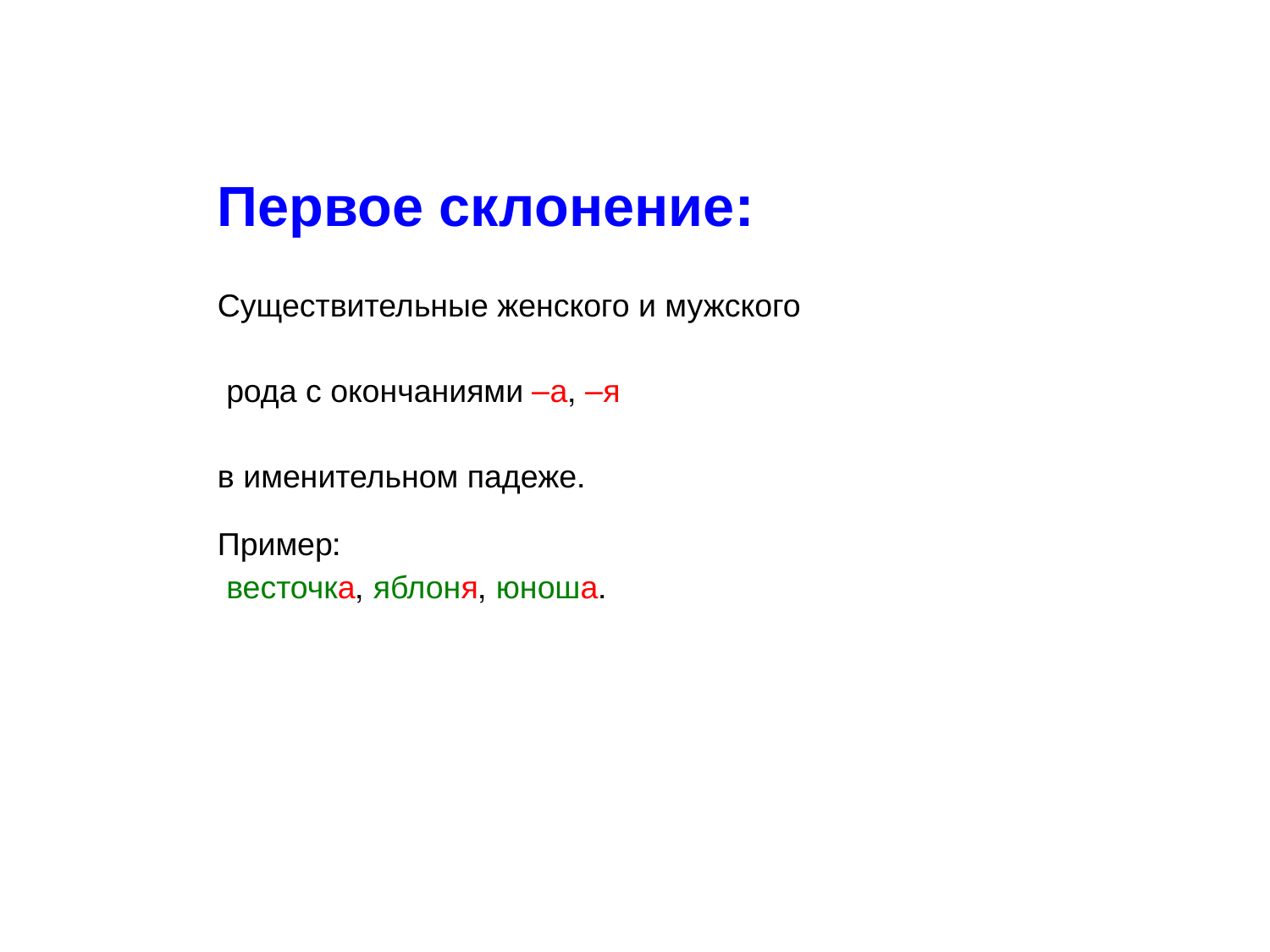

Первое склонение:

Существительные женского и мужского

 рода с окончаниями –а, –я

в именительном падеже.
Пример:
 весточка, яблоня, юноша.